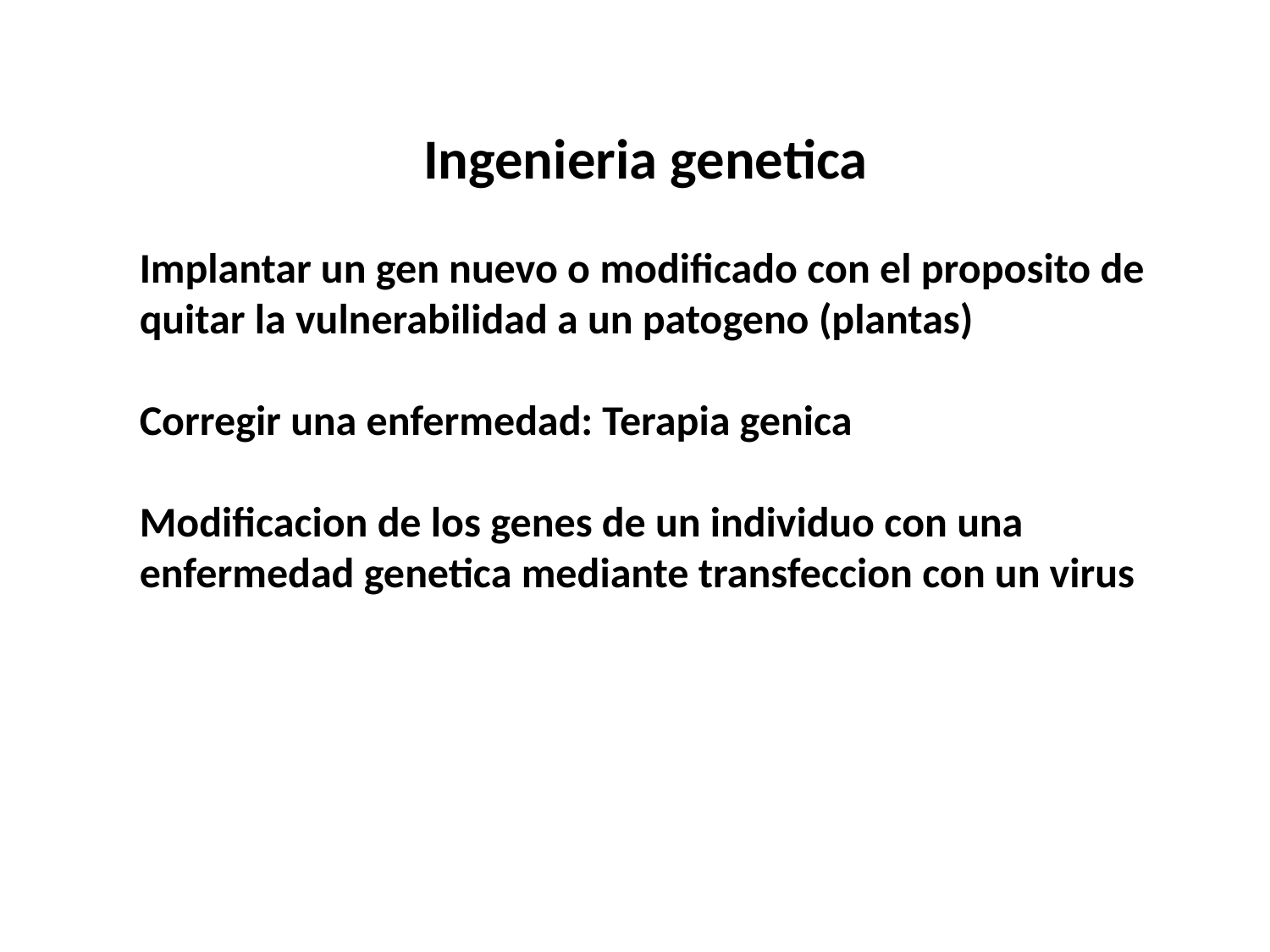

Ingenieria genetica

Implantar un gen nuevo o modificado con el proposito de quitar la vulnerabilidad a un patogeno (plantas)

Corregir una enfermedad: Terapia genica

Modificacion de los genes de un individuo con una enfermedad genetica mediante transfeccion con un virus